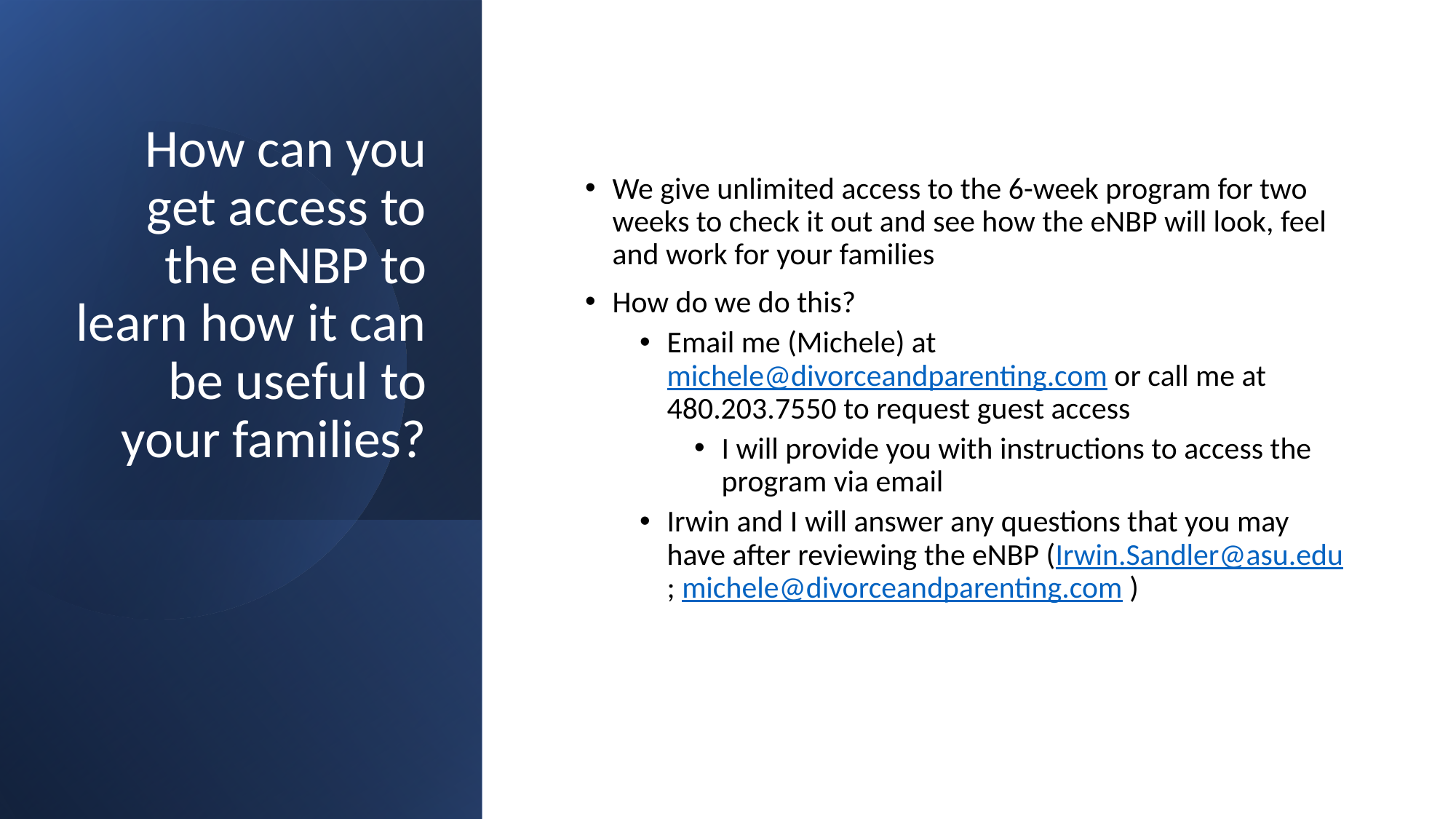

# How can you get access to the eNBP to learn how it can be useful to your families?
We give unlimited access to the 6-week program for two weeks to check it out and see how the eNBP will look, feel and work for your families
How do we do this?
Email me (Michele) at michele@divorceandparenting.com or call me at 480.203.7550 to request guest access
I will provide you with instructions to access the program via email
Irwin and I will answer any questions that you may have after reviewing the eNBP (Irwin.Sandler@asu.edu; michele@divorceandparenting.com )